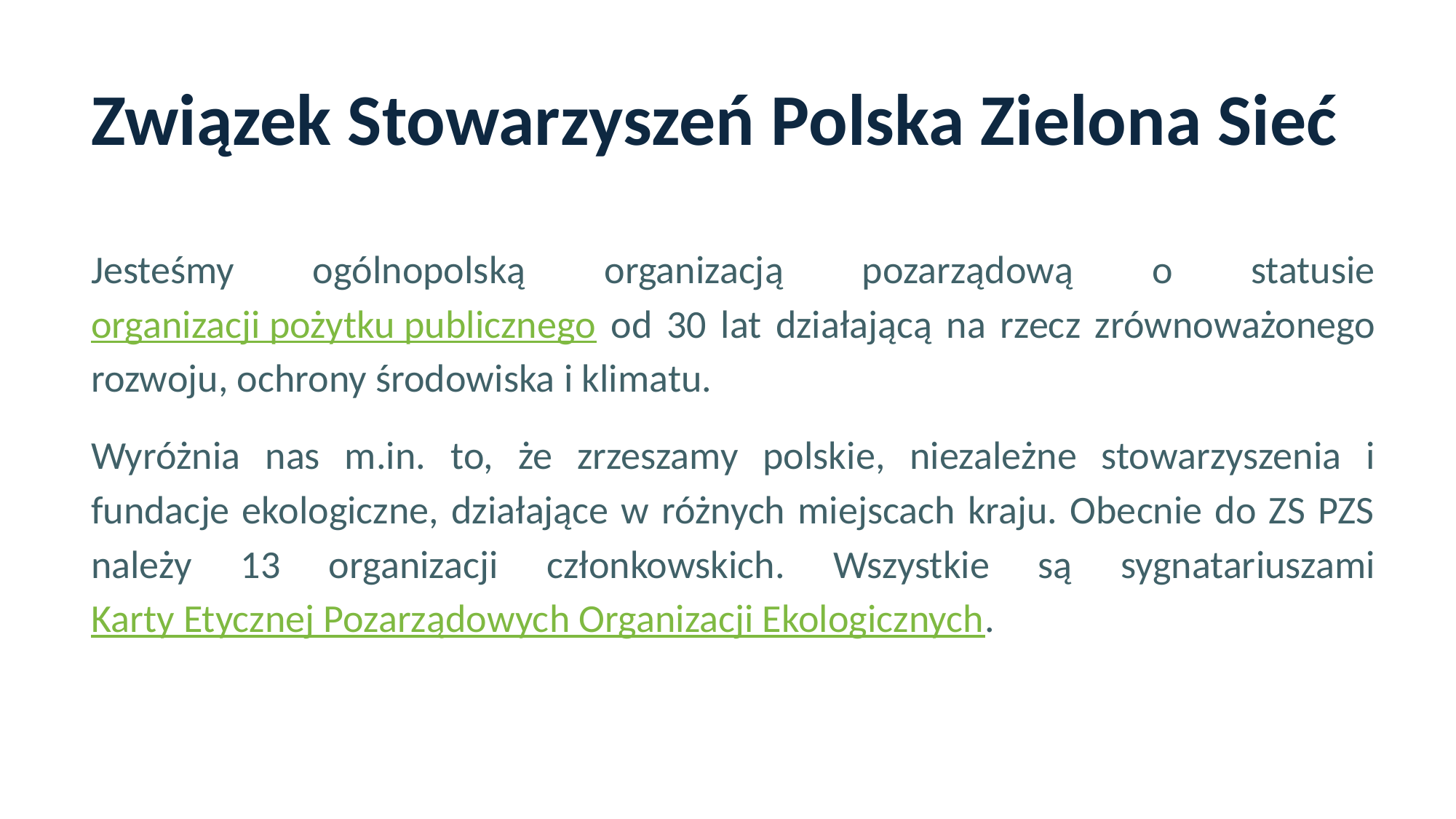

Związek Stowarzyszeń Polska Zielona Sieć

Jesteśmy ogólnopolską organizacją pozarządową o statusie organizacji pożytku publicznego od 30 lat działającą na rzecz zrównoważonego rozwoju, ochrony środowiska i klimatu.
Wyróżnia nas m.in. to, że zrzeszamy polskie, niezależne stowarzyszenia i fundacje ekologiczne, działające w różnych miejscach kraju. Obecnie do ZS PZS należy 13 organizacji członkowskich. Wszystkie są sygnatariuszami Karty Etycznej Pozarządowych Organizacji Ekologicznych.